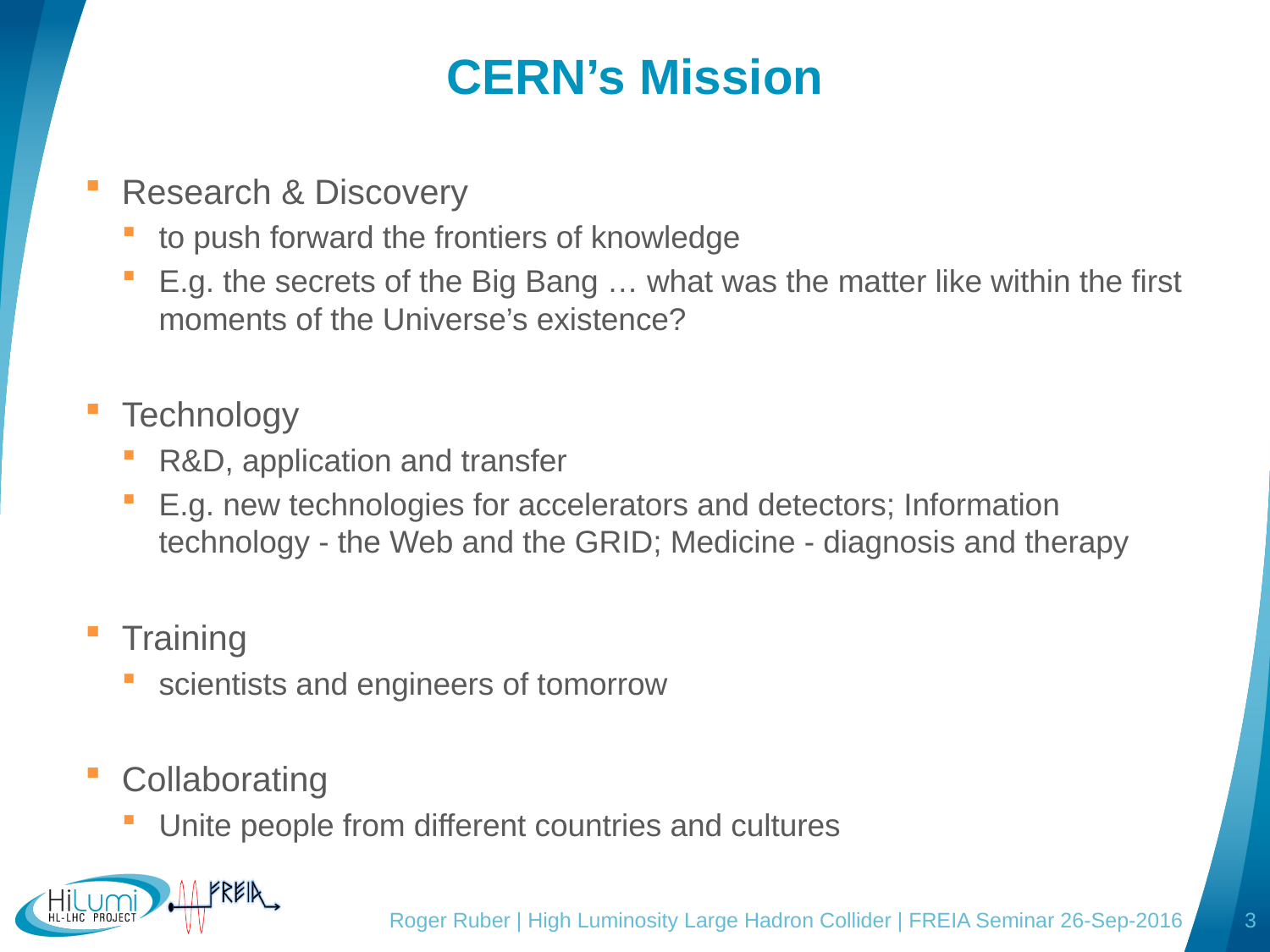

# CERN’s Mission
Research & Discovery
to push forward the frontiers of knowledge
E.g. the secrets of the Big Bang … what was the matter like within the first moments of the Universe’s existence?

Technology
R&D, application and transfer
E.g. new technologies for accelerators and detectors; Information technology - the Web and the GRID; Medicine - diagnosis and therapy

Training
scientists and engineers of tomorrow

Collaborating
Unite people from different countries and cultures

Roger Ruber | High Luminosity Large Hadron Collider | FREIA Seminar 26-Sep-2016
3